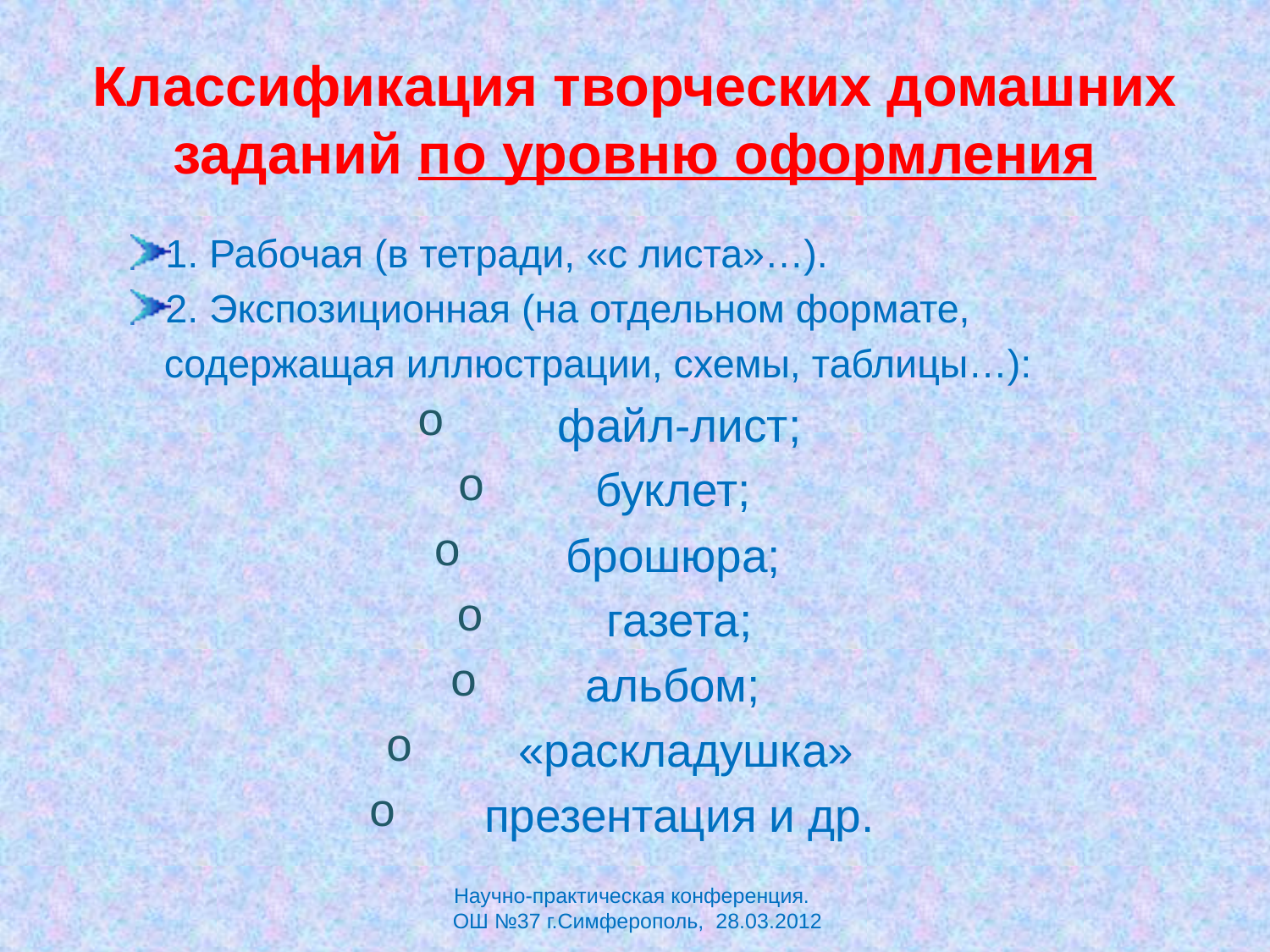

# Классификация творческих домашних заданий по уровню оформления
1. Рабочая (в тетради, «с листа»…).
2. Экспозиционная (на отдельном формате,
   содержащая иллюстрации, схемы, таблицы…):
 файл-лист;
буклет;
брошюра;
 газета;
альбом;
 «раскладушка»
презентация и др.

Научно-практическая конференция.
 ОШ №37 г.Симферополь,  28.03.2012